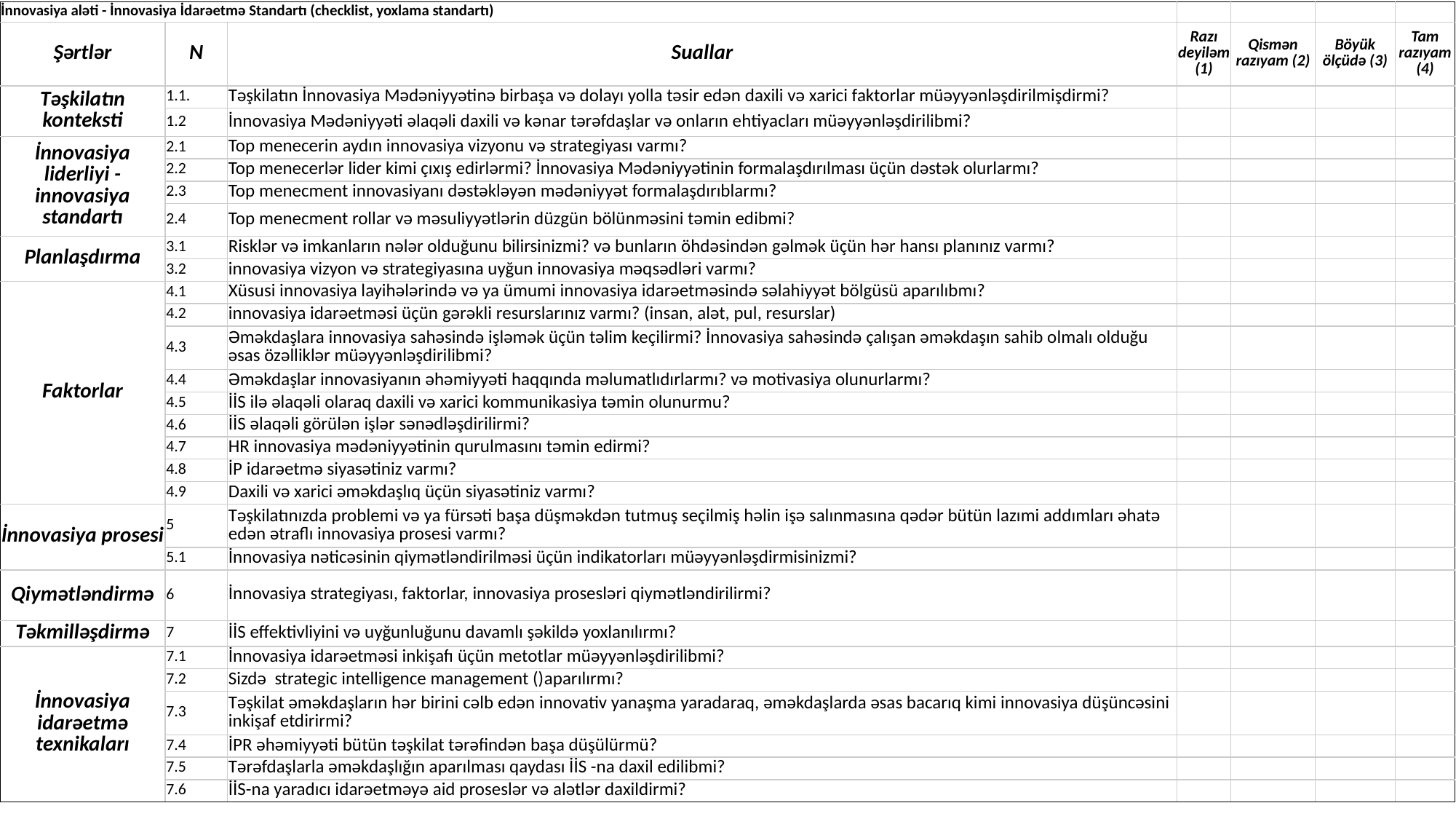

| İnnovasiya aləti - İnnovasiya İdarəetmə Standartı (checklist, yoxlama standartı) |  |  |  |  |  |  |
| --- | --- | --- | --- | --- | --- | --- |
| Şərtlər | N | Suallar | Razı deyiləm (1) | Qismən razıyam (2) | Böyük ölçüdə (3) | Tam razıyam (4) |
| Təşkilatın konteksti | 1.1. | Təşkilatın İnnovasiya Mədəniyyətinə birbaşa və dolayı yolla təsir edən daxili və xarici faktorlar müəyyənləşdirilmişdirmi? |  |  |  |  |
|  | 1.2 | İnnovasiya Mədəniyyəti əlaqəli daxili və kənar tərəfdaşlar və onların ehtiyacları müəyyənləşdirilibmi? |  |  |  |  |
| İnnovasiya liderliyi - innovasiya standartı | 2.1 | Top menecerin aydın innovasiya vizyonu və strategiyası varmı? |  |  |  |  |
|  | 2.2 | Top menecerlər lider kimi çıxış edirlərmi? İnnovasiya Mədəniyyətinin formalaşdırılması üçün dəstək olurlarmı? |  |  |  |  |
|  | 2.3 | Top menecment innovasiyanı dəstəkləyən mədəniyyət formalaşdırıblarmı? |  |  |  |  |
|  | 2.4 | Top menecment rollar və məsuliyyətlərin düzgün bölünməsini təmin edibmi? |  |  |  |  |
| Planlaşdırma | 3.1 | Risklər və imkanların nələr olduğunu bilirsinizmi? və bunların öhdəsindən gəlmək üçün hər hansı planınız varmı? |  |  |  |  |
|  | 3.2 | innovasiya vizyon və strategiyasına uyğun innovasiya məqsədləri varmı? |  |  |  |  |
| Faktorlar | 4.1 | Xüsusi innovasiya layihələrində və ya ümumi innovasiya idarəetməsində səlahiyyət bölgüsü aparılıbmı? |  |  |  |  |
|  | 4.2 | innovasiya idarəetməsi üçün gərəkli resurslarınız varmı? (insan, alət, pul, resurslar) |  |  |  |  |
|  | 4.3 | Əməkdaşlara innovasiya sahəsində işləmək üçün təlim keçilirmi? İnnovasiya sahəsində çalışan əməkdaşın sahib olmalı olduğu əsas özəlliklər müəyyənləşdirilibmi? |  |  |  |  |
|  | 4.4 | Əməkdaşlar innovasiyanın əhəmiyyəti haqqında məlumatlıdırlarmı? və motivasiya olunurlarmı? |  |  |  |  |
|  | 4.5 | İİS ilə əlaqəli olaraq daxili və xarici kommunikasiya təmin olunurmu? |  |  |  |  |
|  | 4.6 | İİS əlaqəli görülən işlər sənədləşdirilirmi? |  |  |  |  |
|  | 4.7 | HR innovasiya mədəniyyətinin qurulmasını təmin edirmi? |  |  |  |  |
|  | 4.8 | İP idarəetmə siyasətiniz varmı? |  |  |  |  |
|  | 4.9 | Daxili və xarici əməkdaşlıq üçün siyasətiniz varmı? |  |  |  |  |
| İnnovasiya prosesi | 5 | Təşkilatınızda problemi və ya fürsəti başa düşməkdən tutmuş seçilmiş həlin işə salınmasına qədər bütün lazımi addımları əhatə edən ətraflı innovasiya prosesi varmı? |  |  |  |  |
|  | 5.1 | İnnovasiya nəticəsinin qiymətləndirilməsi üçün indikatorları müəyyənləşdirmisinizmi? |  |  |  |  |
| Qiymətləndirmə | 6 | İnnovasiya strategiyası, faktorlar, innovasiya prosesləri qiymətləndirilirmi? |  |  |  |  |
| Təkmilləşdirmə | 7 | İİS effektivliyini və uyğunluğunu davamlı şəkildə yoxlanılırmı? |  |  |  |  |
| İnnovasiya idarəetmə texnikaları | 7.1 | İnnovasiya idarəetməsi inkişafı üçün metotlar müəyyənləşdirilibmi? |  |  |  |  |
|  | 7.2 | Sizdə strategic intelligence management ()aparılırmı? |  |  |  |  |
|  | 7.3 | Təşkilat əməkdaşların hər birini cəlb edən innovativ yanaşma yaradaraq, əməkdaşlarda əsas bacarıq kimi innovasiya düşüncəsini inkişaf etdirirmi? |  |  |  |  |
|  | 7.4 | İPR əhəmiyyəti bütün təşkilat tərəfindən başa düşülürmü? |  |  |  |  |
|  | 7.5 | Tərəfdaşlarla əməkdaşlığın aparılması qaydası İİS -na daxil edilibmi? |  |  |  |  |
|  | 7.6 | İİS-na yaradıcı idarəetməyə aid proseslər və alətlər daxildirmi? |  |  |  |  |